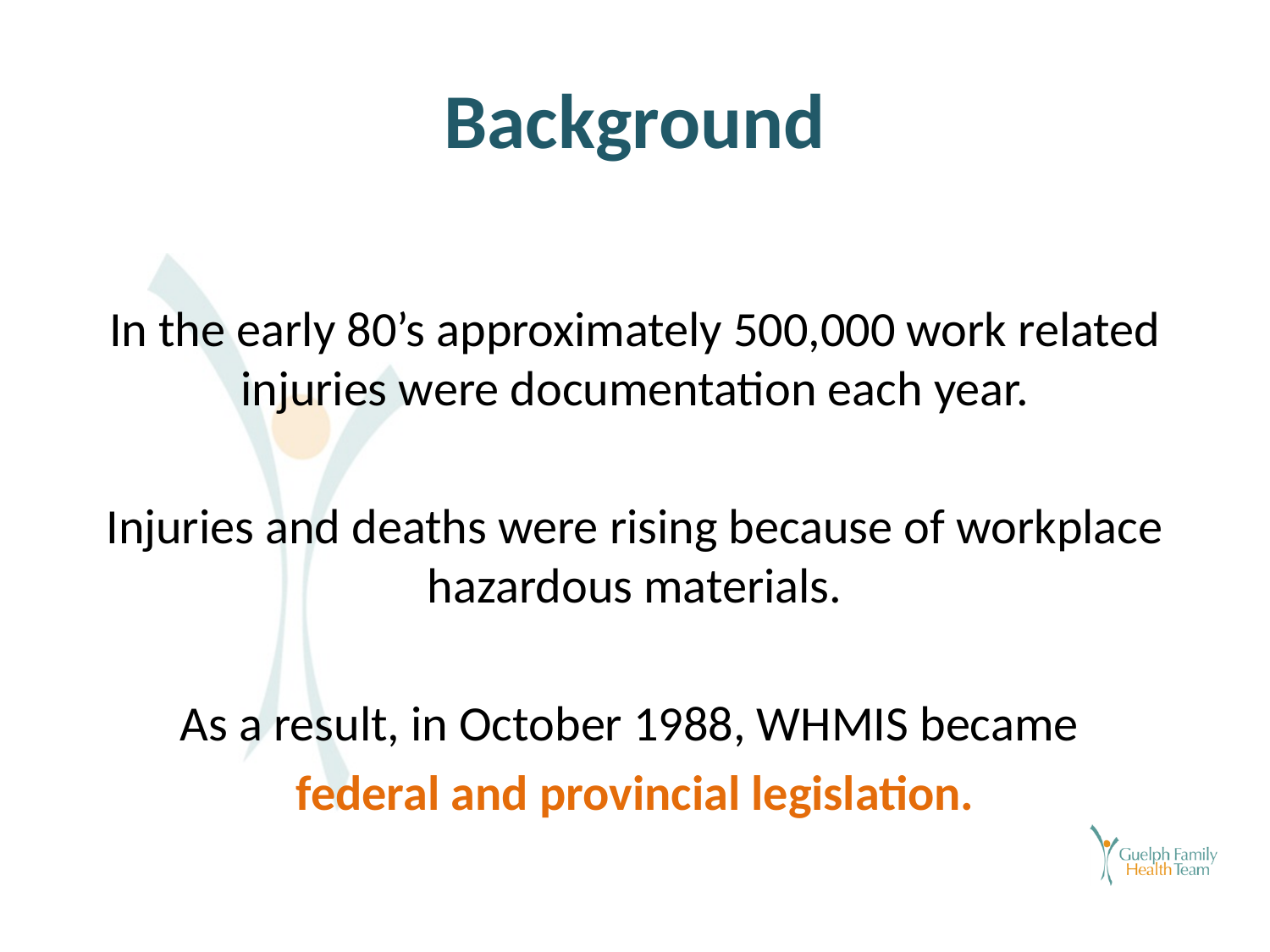

# Background

In the early 80’s approximately 500,000 work related injuries were documentation each year.

Injuries and deaths were rising because of workplace hazardous materials.

As a result, in October 1988, WHMIS became
federal and provincial legislation.